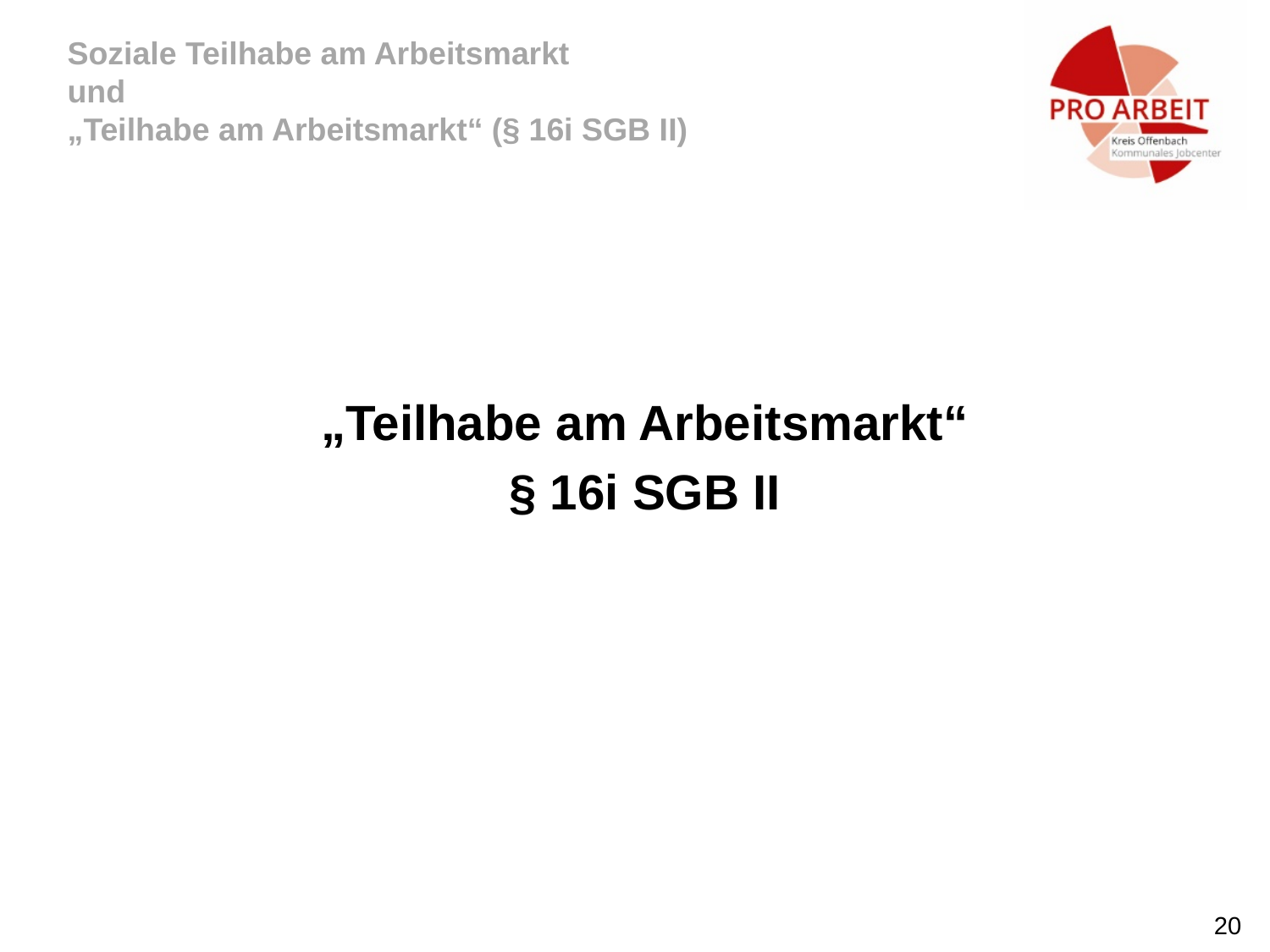

Soziale Teilhabe am Arbeitsmarkt
und
„Teilhabe am Arbeitsmarkt“ (§ 16i SGB II)
„Teilhabe am Arbeitsmarkt“
§ 16i SGB II
20